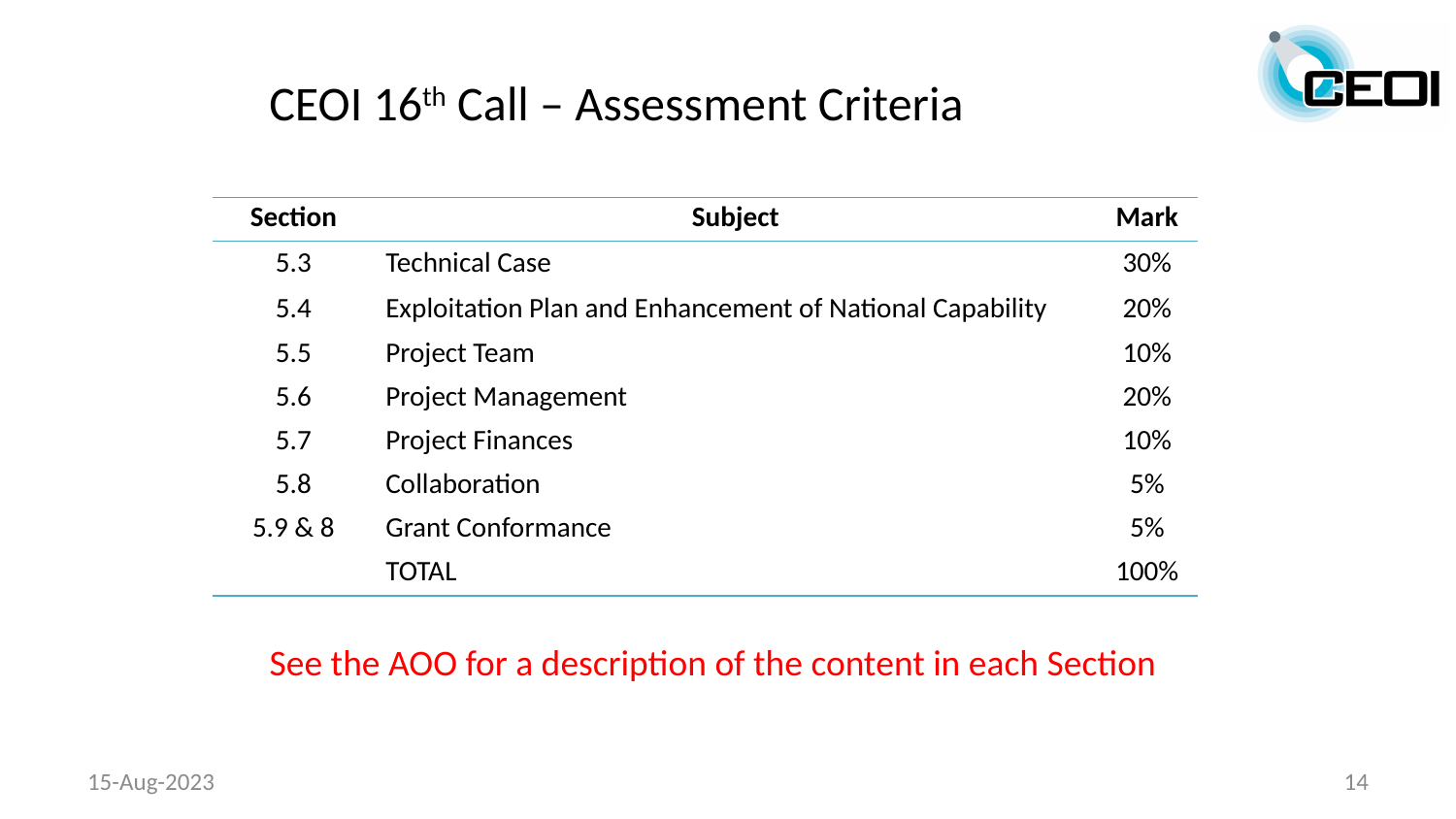

# CEOI 16th Call – Assessment Criteria
| Section | Subject | Mark |
| --- | --- | --- |
| 5.3 | Technical Case | 30% |
| 5.4 | Exploitation Plan and Enhancement of National Capability | 20% |
| 5.5 | Project Team | 10% |
| 5.6 | Project Management | 20% |
| 5.7 | Project Finances | 10% |
| 5.8 | Collaboration | 5% |
| 5.9 & 8 | Grant Conformance | 5% |
|  | TOTAL | 100% |

See the AOO for a description of the content in each Section
15-Aug-2023
14